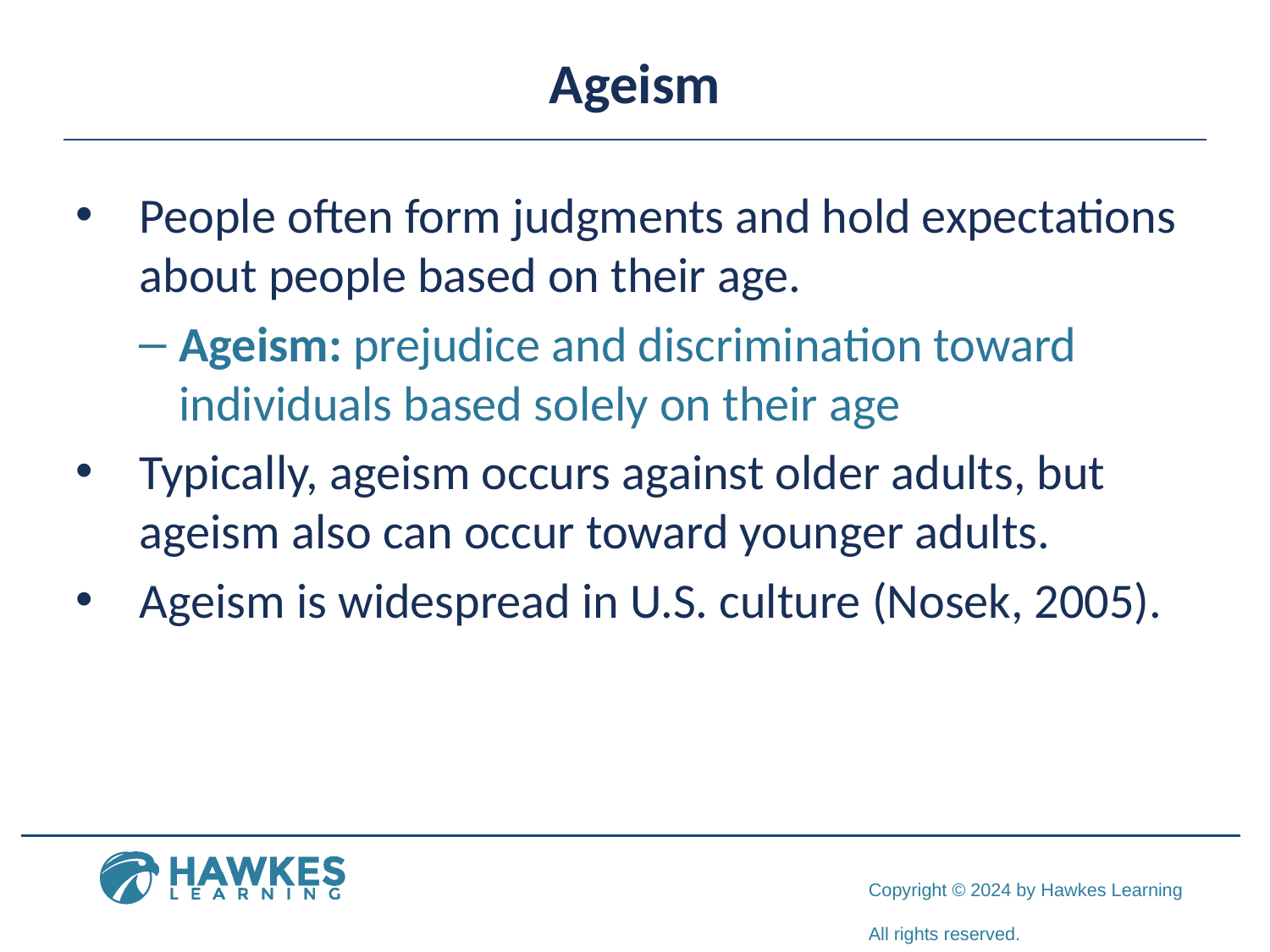

# Ageism
People often form judgments and hold expectations about people based on their age.
Ageism: prejudice and discrimination toward individuals based solely on their age
Typically, ageism occurs against older adults, but ageism also can occur toward younger adults.
Ageism is widespread in U.S. culture (Nosek, 2005).